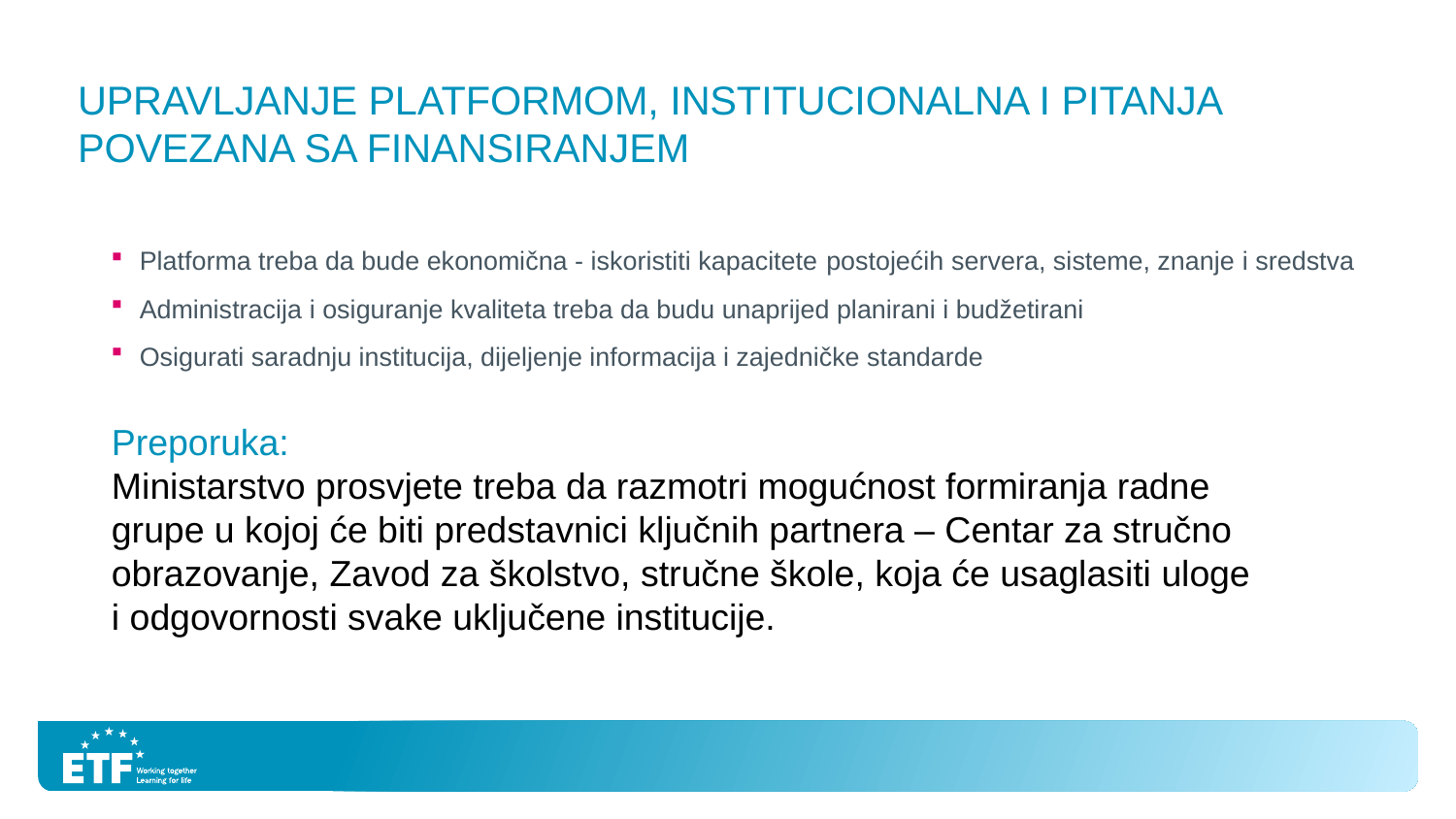

# Upravljanje platformom, institucionalna i pitanja povezana sa finansiranjem
Platforma treba da bude ekonomična - iskoristiti kapacitete postojećih servera, sisteme, znanje i sredstva
Administracija i osiguranje kvaliteta treba da budu unaprijed planirani i budžetirani
Osigurati saradnju institucija, dijeljenje informacija i zajedničke standarde
Preporuka:
Ministarstvo prosvjete treba da razmotri mogućnost formiranja radne grupe u kojoj će biti predstavnici ključnih partnera – Centar za stručno obrazovanje, Zavod za školstvo, stručne škole, koja će usaglasiti uloge i odgovornosti svake uključene institucije.